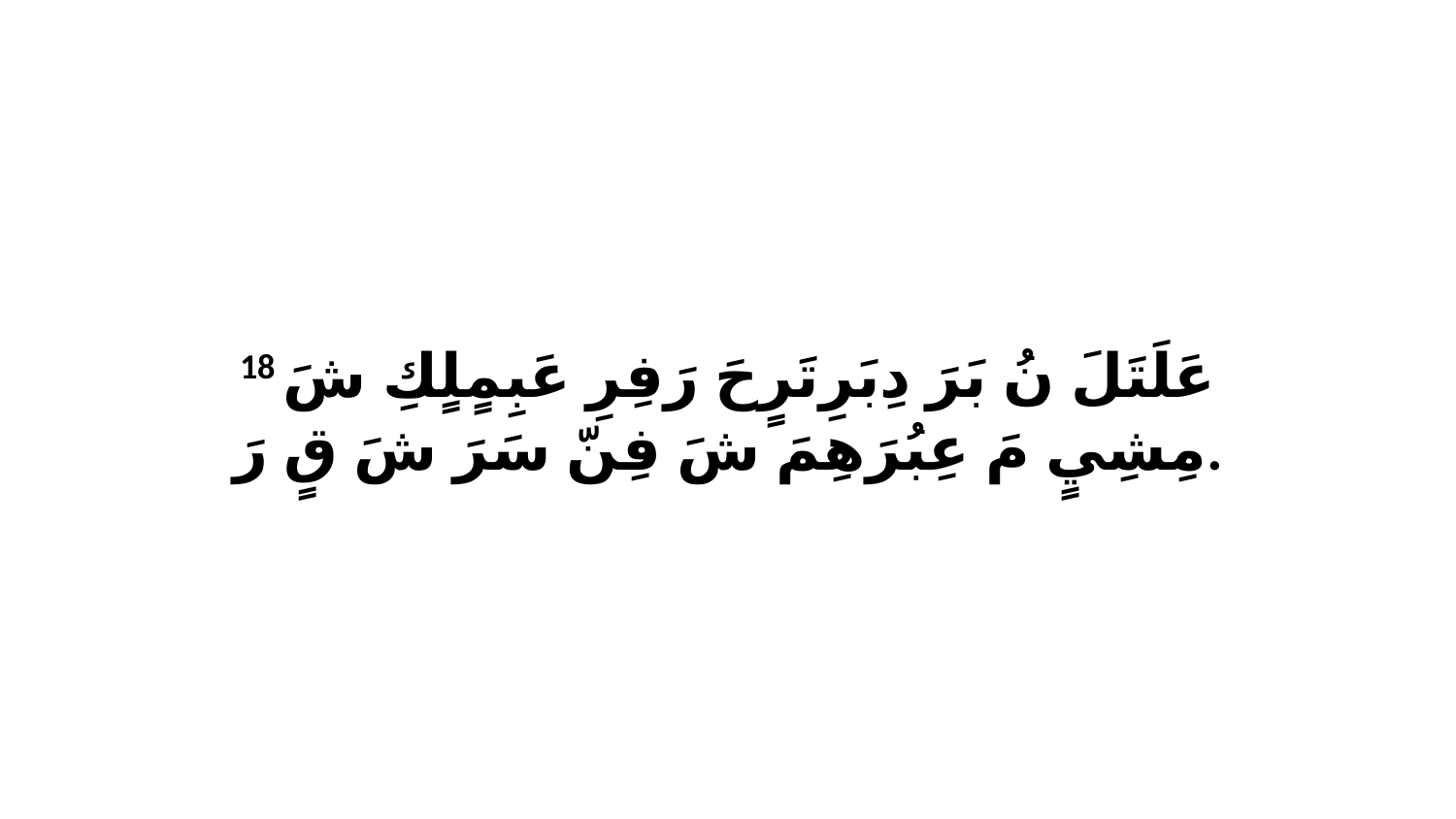

18 عَلَتَلَ نُ بَرَ دِبَرِتَرٍحَ رَفِرِ عَبِمٍلٍكِ شَ مِشِيٍ مَ عِبُرَهِمَ شَ فِنّ سَرَ شَ قٍ رَ.